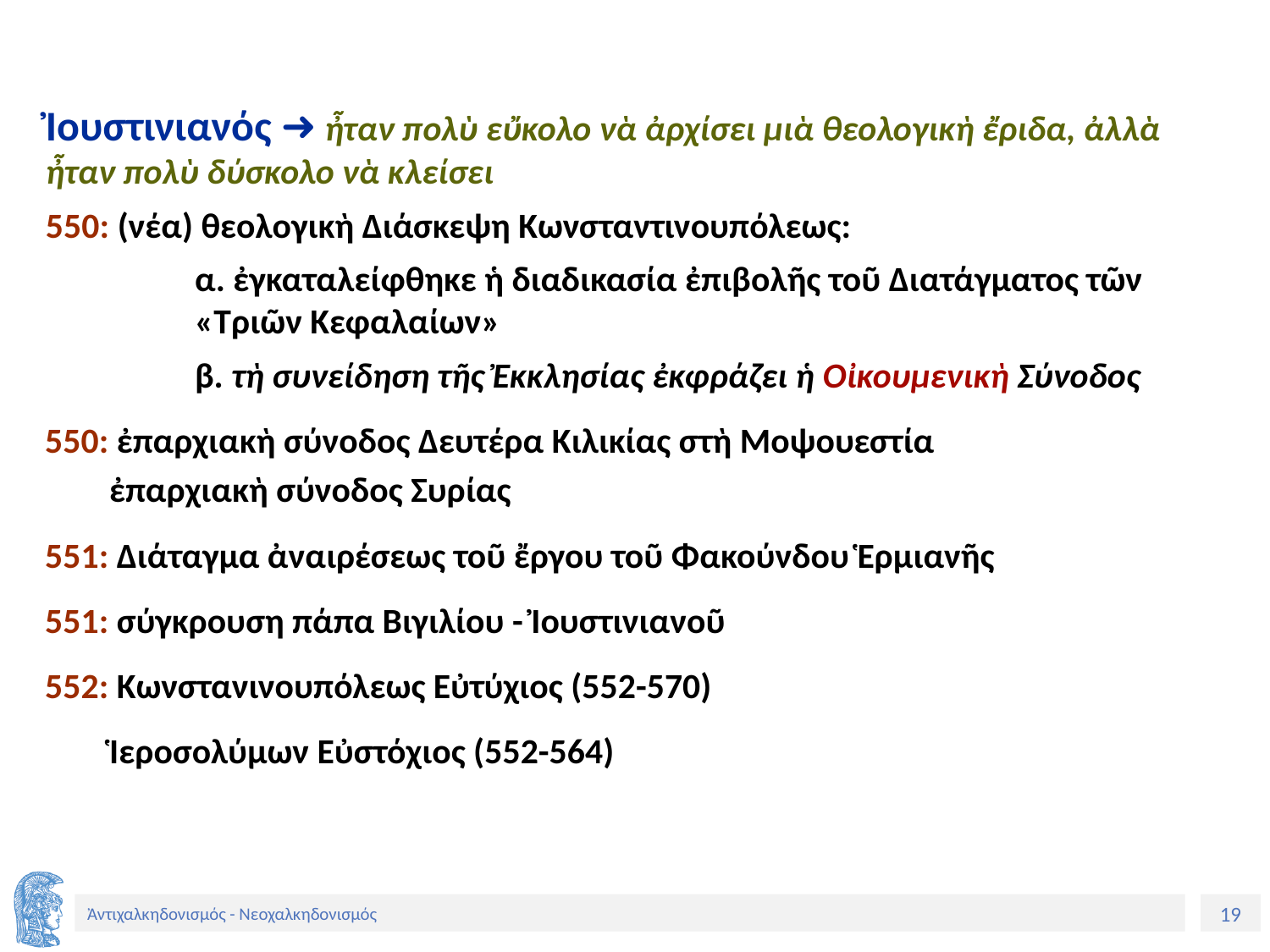

Ἰουστινιανός ➜ ἦταν πολὺ εὔκολο νὰ ἀρχίσει μιὰ θεολογικὴ ἔριδα, ἀλλὰ ἦταν πολὺ δύσκολο νὰ κλείσει
550: (νέα) θεολογικὴ Διάσκεψη Κωνσταντινουπόλεως:
α. ἐγκαταλείφθηκε ἡ διαδικασία ἐπιβολῆς τοῦ Διατάγματος τῶν «Τριῶν Κεφαλαίων»
β. τὴ συνείδηση τῆς Ἐκκλησίας ἐκφράζει ἡ Οἰκουμενικὴ Σύνοδος
550: ἐπαρχιακὴ σύνοδος Δευτέρα Κιλικίας στὴ Μοψουεστία
        ἐπαρχιακὴ σύνοδος Συρίας
551: Διάταγμα ἀναιρέσεως τοῦ ἔργου τοῦ Φακούνδου Ἑρμιανῆς
551: σύγκρουση πάπα Βιγιλίου - Ἰουστινιανοῦ
552: Κωνστανινουπόλεως Εὐτύχιος (552-570)
        Ἱεροσολύμων Εὐστόχιος (552-564)